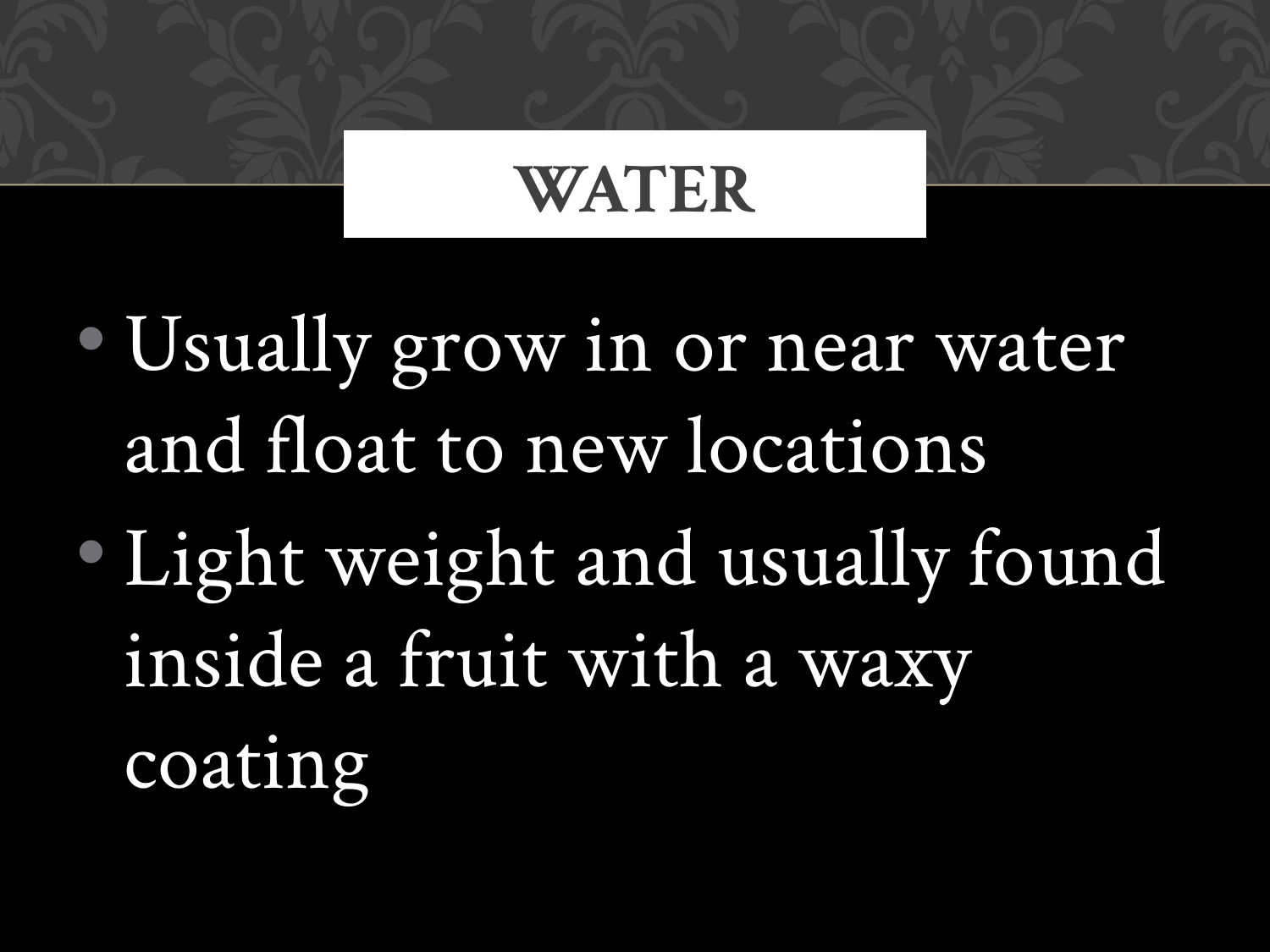

# Water
Usually grow in or near water and float to new locations
Light weight and usually found inside a fruit with a waxy coating